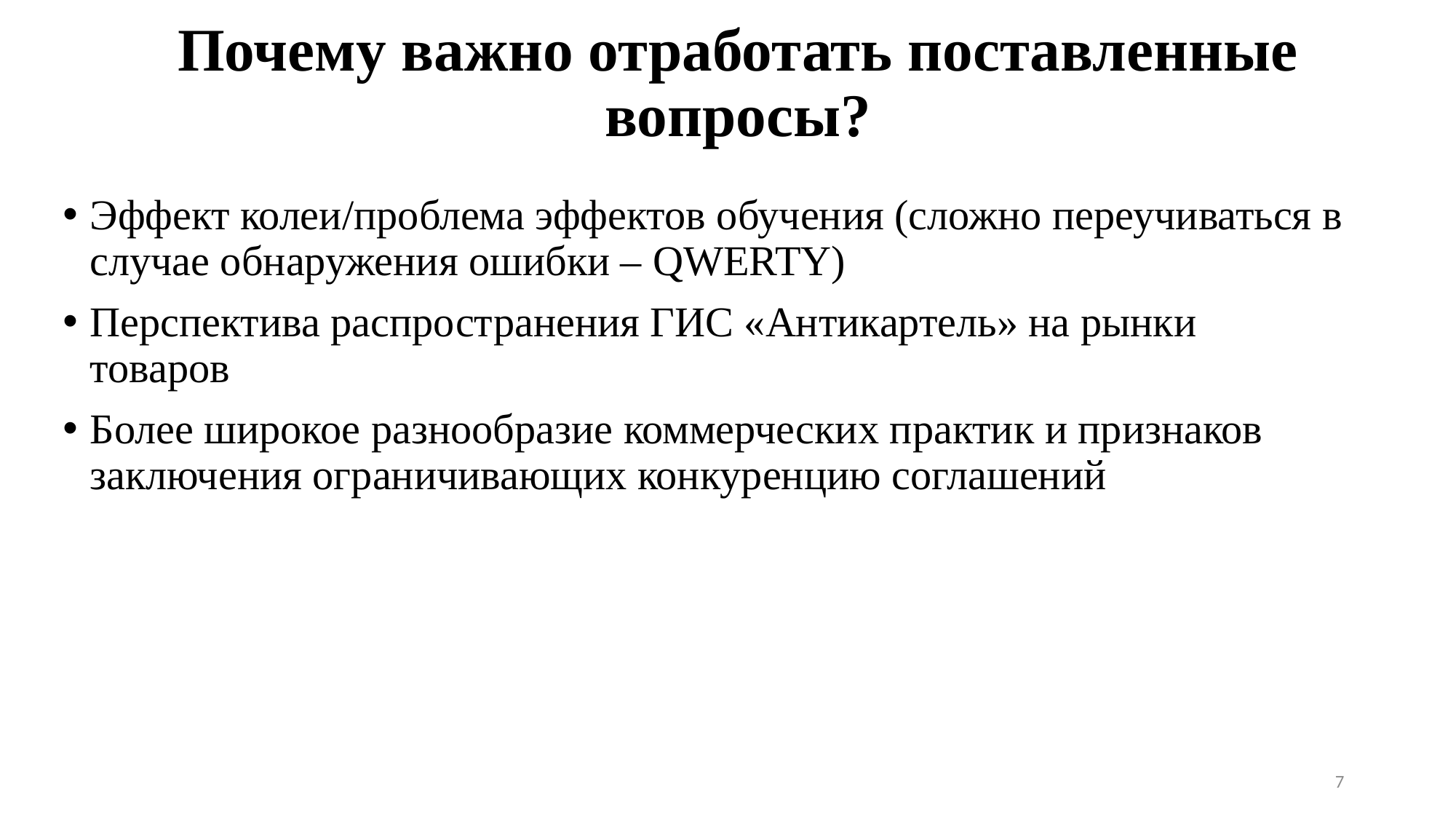

# Почему важно отработать поставленные вопросы?
Эффект колеи/проблема эффектов обучения (сложно переучиваться в случае обнаружения ошибки – QWERTY)
Перспектива распространения ГИС «Антикартель» на рынки товаров
Более широкое разнообразие коммерческих практик и признаков заключения ограничивающих конкуренцию соглашений

7